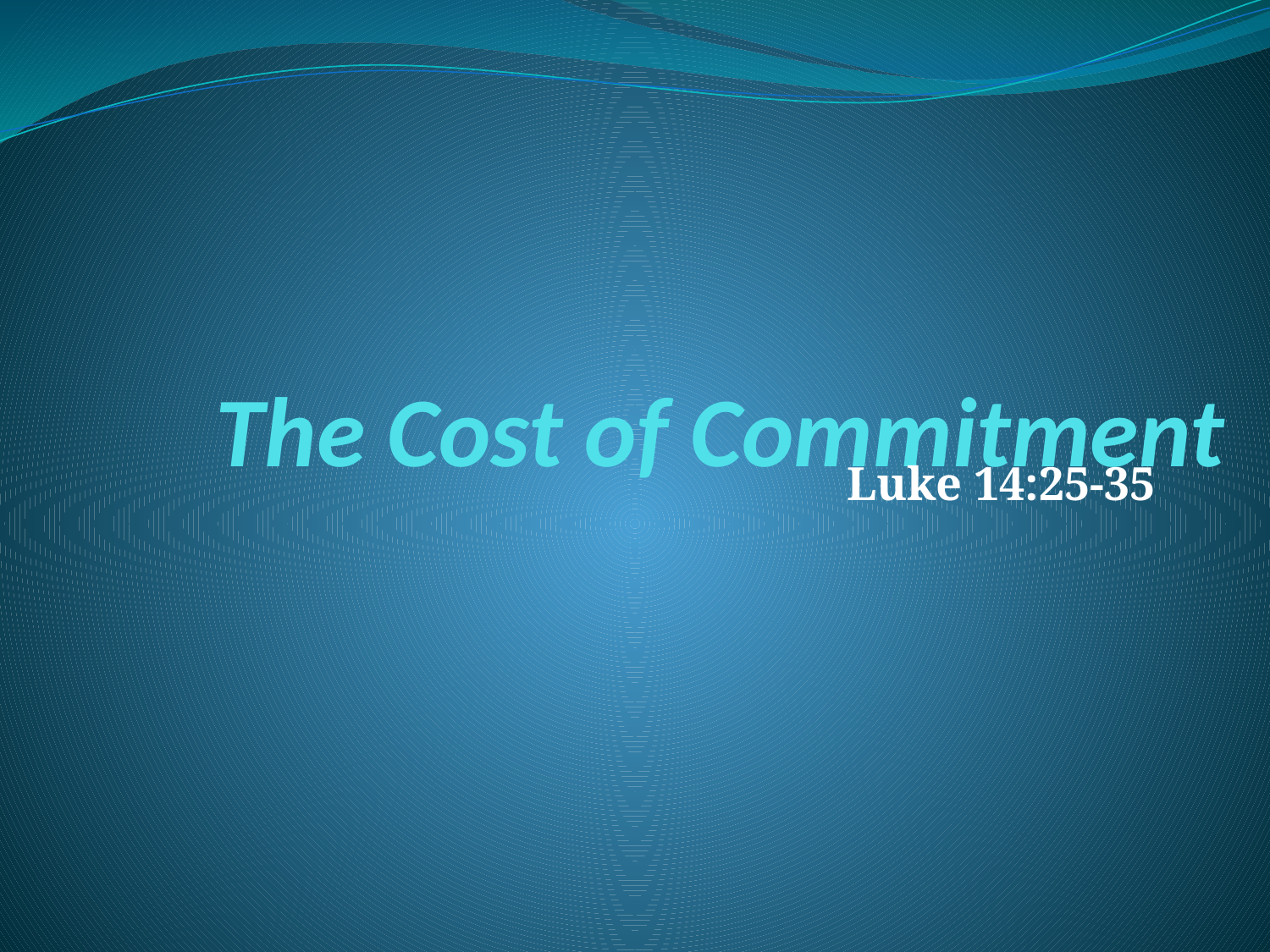

# The Cost of Commitment
Luke 14:25-35